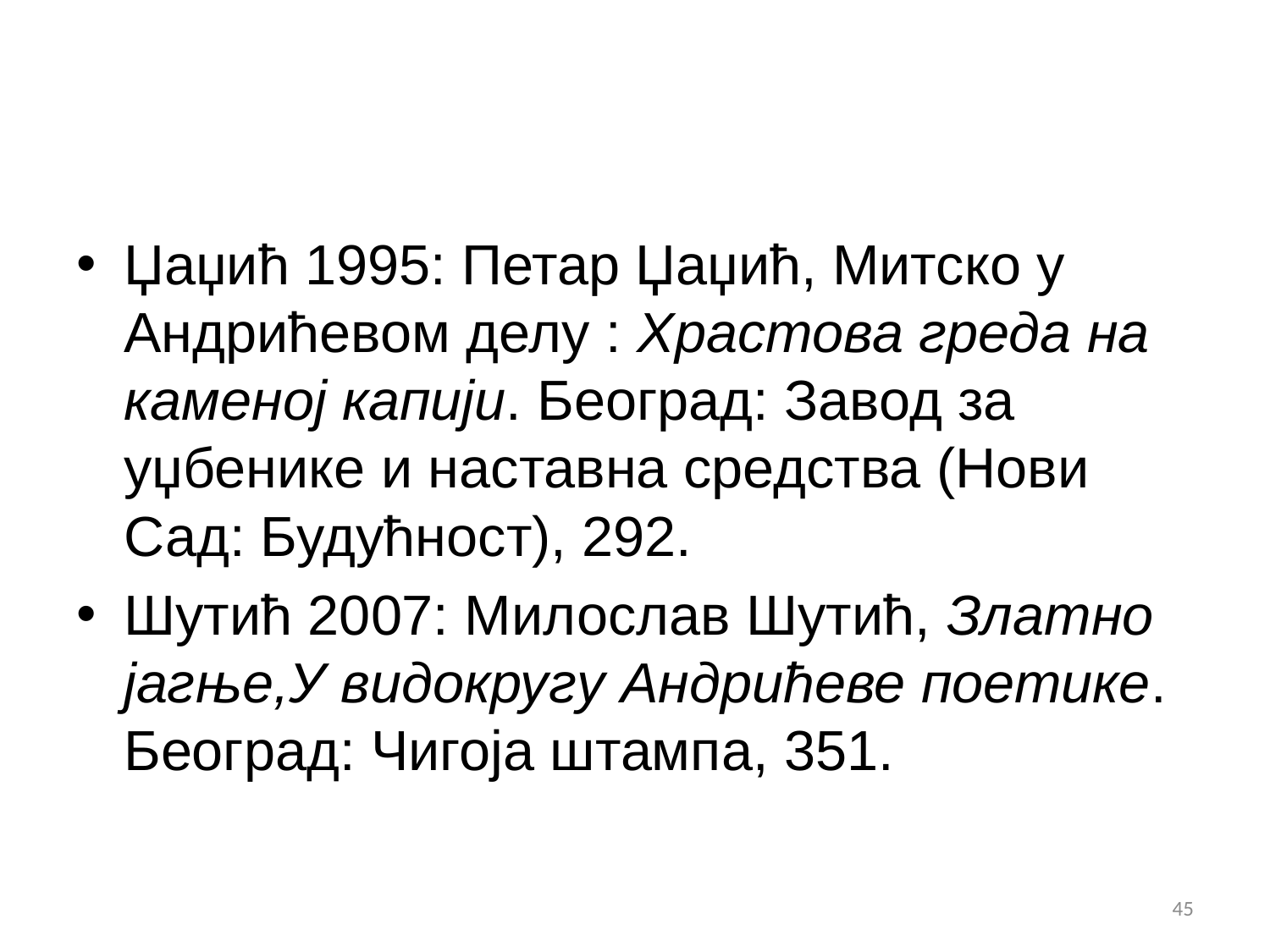

#
Џаџић 1995: Петар Џаџић, Митско у Андрићевом делу : Храстова греда на каменој капији. Београд: Завод за уџбенике и наставна средства (Нови Сад: Будућност), 292.
Шутић 2007: Милослав Шутић, Златно јагње,У видокругу Андрићеве поетике. Београд: Чигоја штампа, 351.

45